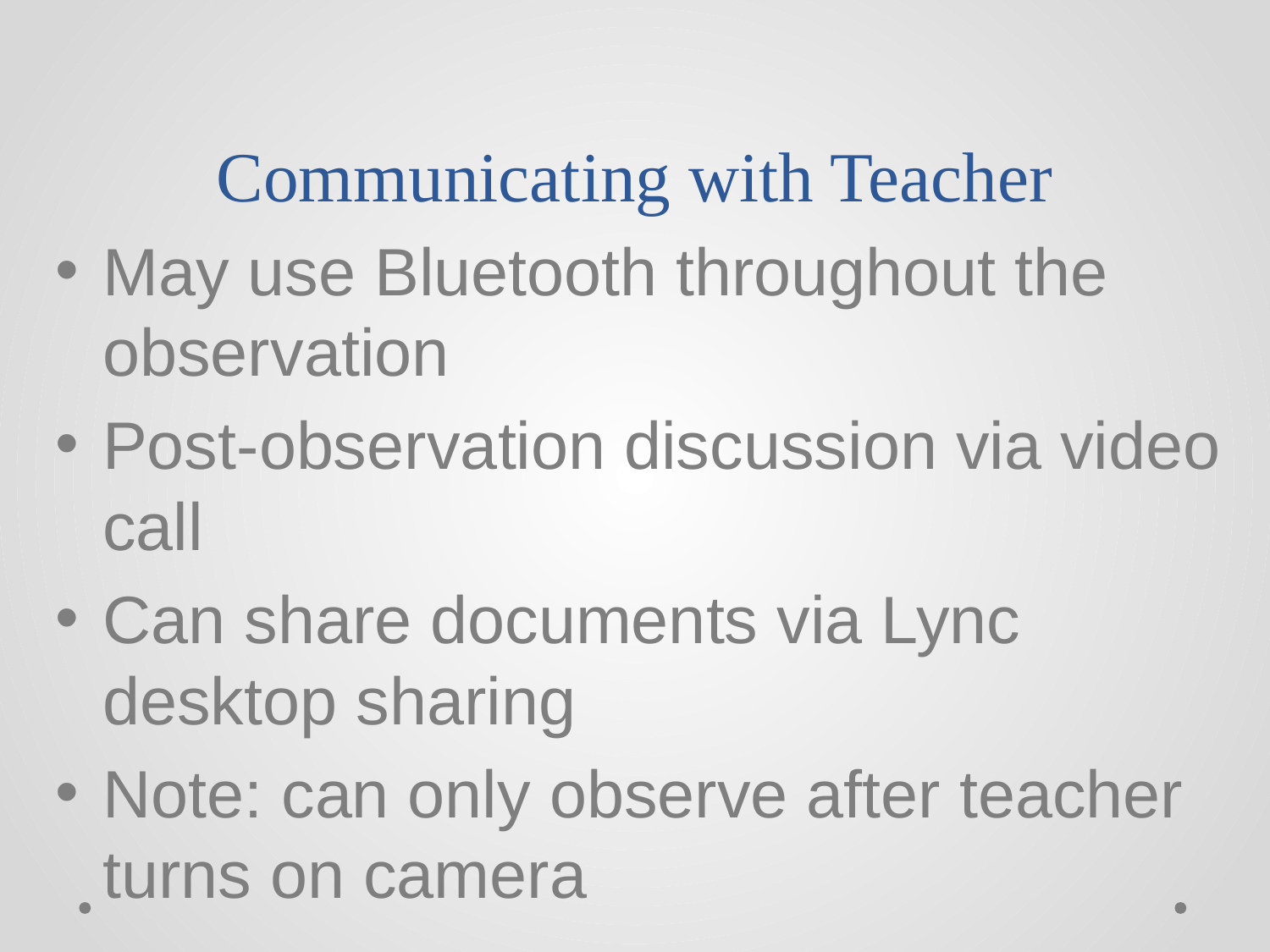

# Communicating with Teacher
May use Bluetooth throughout the observation
Post-observation discussion via video call
Can share documents via Lync desktop sharing
Note: can only observe after teacher turns on camera